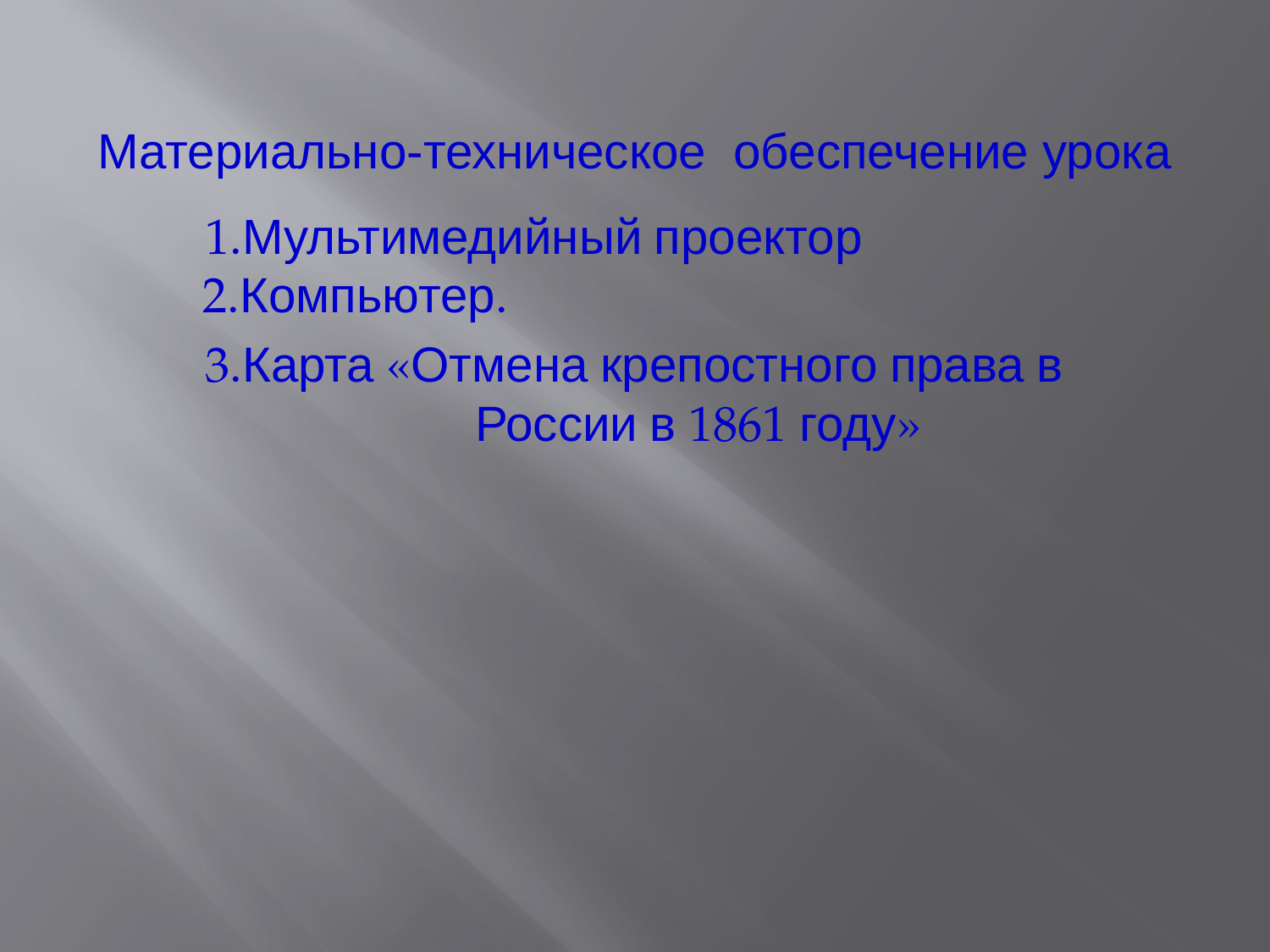

# Материально-техническое  обеспечение урока
      1.Мультимедийный проектор 2.Компьютер.
      3.Карта «Отмена крепостного права в                             России в 1861 году»